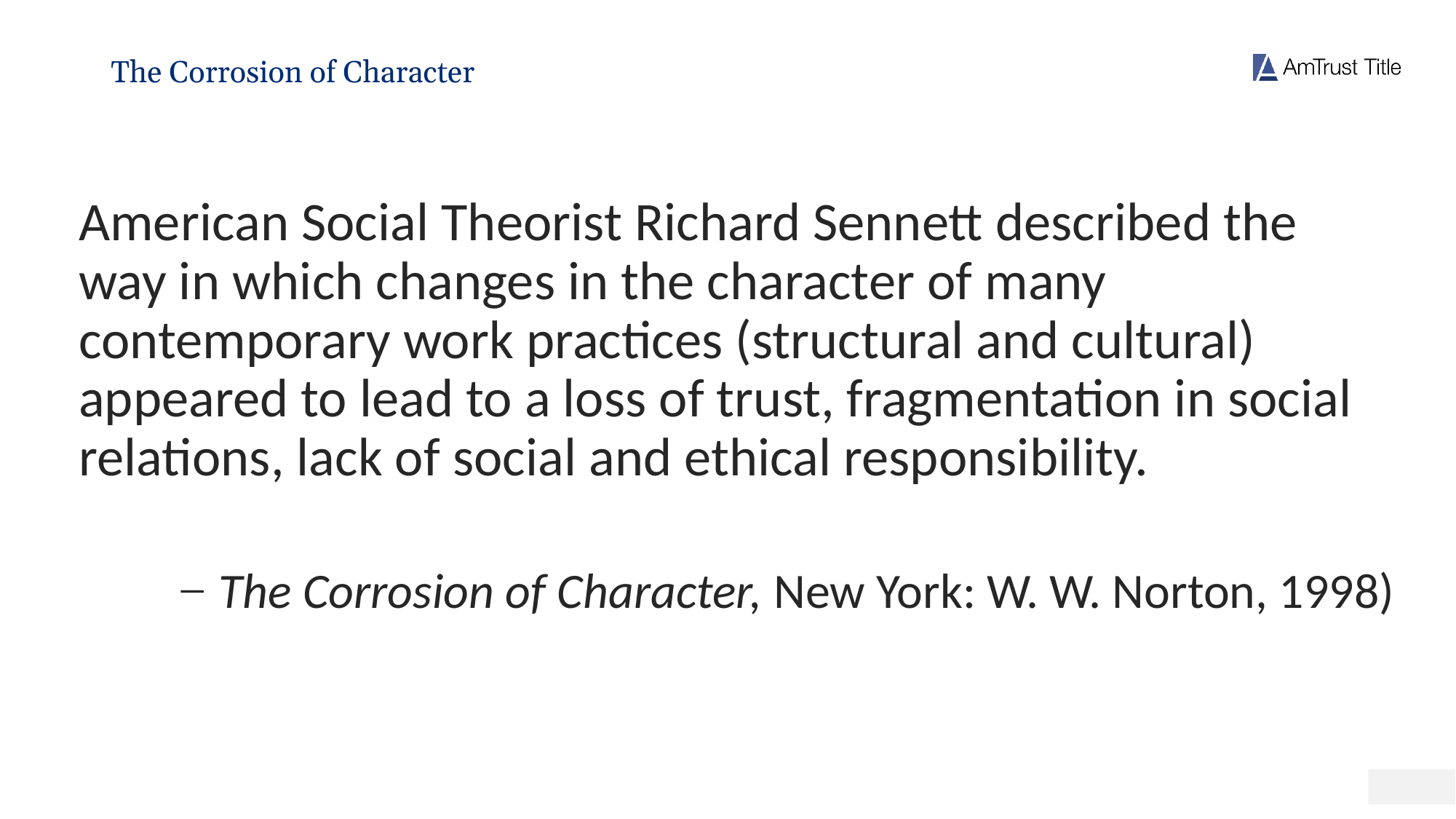

# The Corrosion of Character
American Social Theorist Richard Sennett described the way in which changes in the character of many contemporary work practices (structural and cultural) appeared to lead to a loss of trust, fragmentation in social relations, lack of social and ethical responsibility.

− The Corrosion of Character, New York: W. W. Norton, 1998)